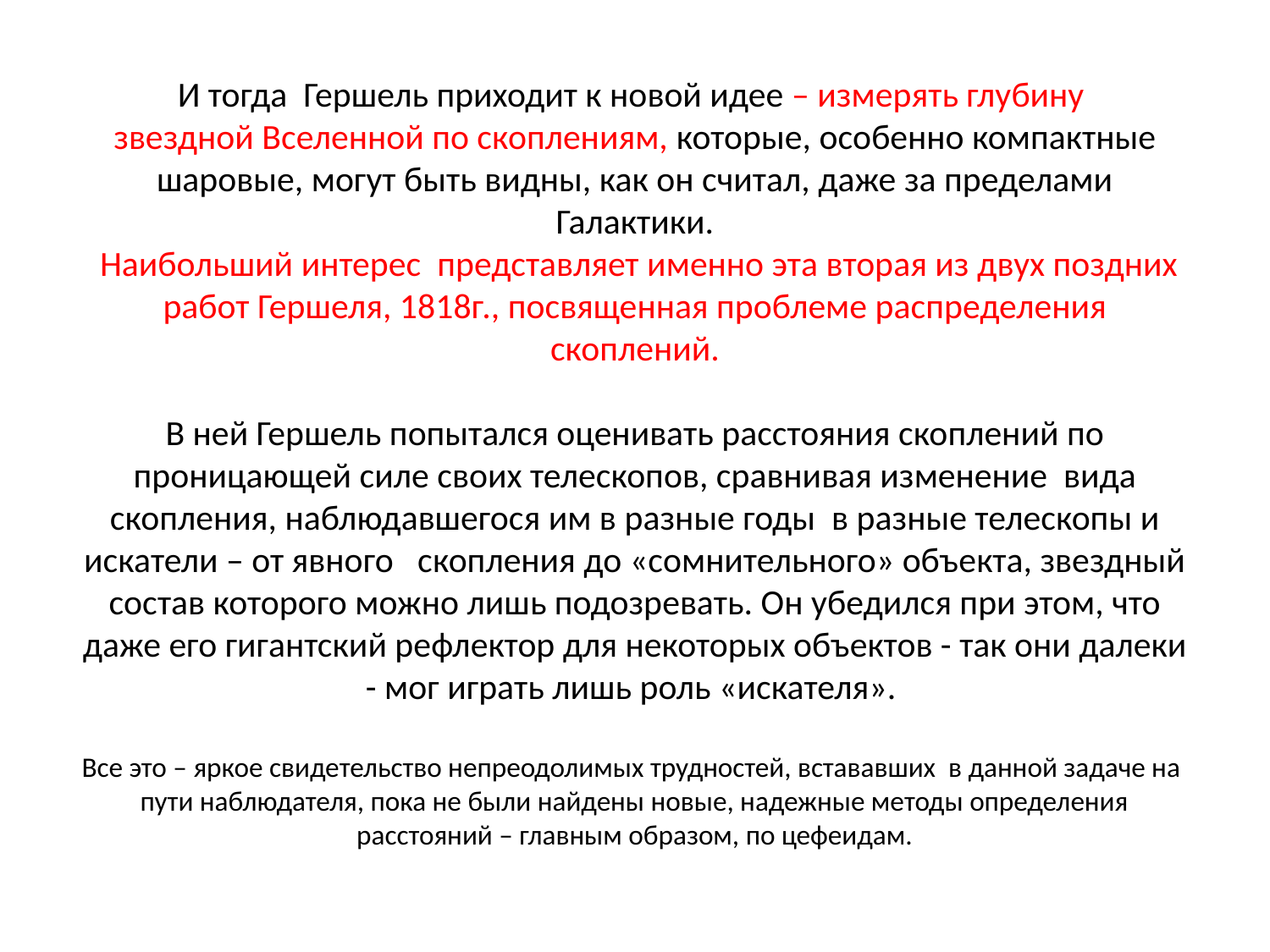

# И тогда  Гершель приходит к новой идее – измерять глубину звездной Вселенной по скоплениям, которые, особенно компактные шаровые, могут быть видны, как он считал, даже за пределами Галактики. Наибольший интерес  представляет именно эта вторая из двух поздних работ Гершеля, 1818г., посвященная проблеме распределения скоплений. В ней Гершель попытался оценивать расстояния скоплений по проницающей силе своих телескопов, сравнивая изменение  вида скопления, наблюдавшегося им в разные годы  в разные телескопы и искатели – от явного   скопления до «сомнительного» объекта, звездный состав которого можно лишь подозревать. Он убедился при этом, что даже его гигантский рефлектор для некоторых объектов - так они далеки - мог играть лишь роль «искателя». Все это – яркое свидетельство непреодолимых трудностей, встававших  в данной задаче на  пути наблюдателя, пока не были найдены новые, надежные методы определения расстояний – главным образом, по цефеидам.